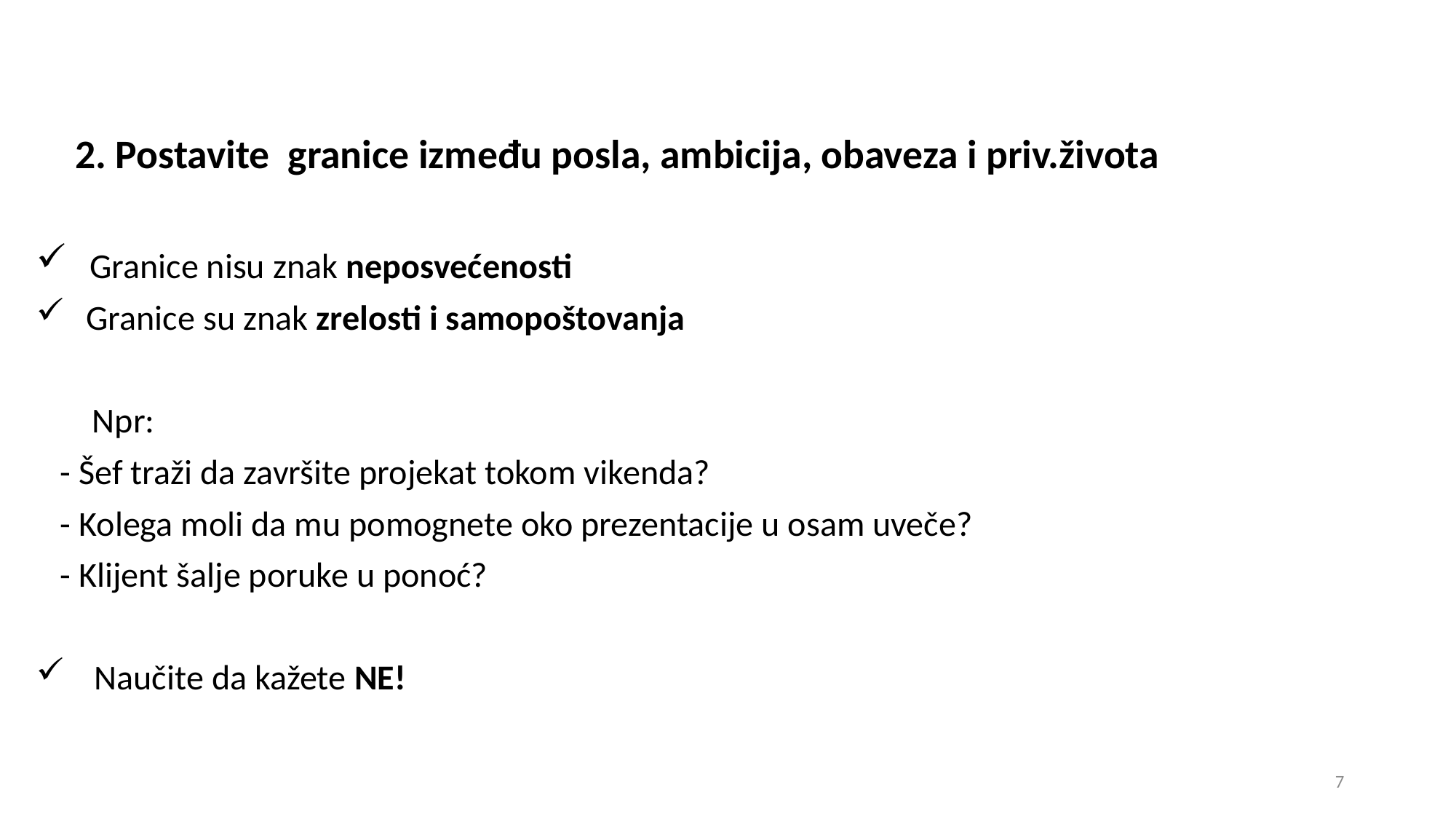

2. Postavite  granice između posla, ambicija, obaveza i priv.života

   Granice nisu znak neposvećenosti
   Granice su znak zrelosti i samopoštovanja

       Npr:
   - Šef traži da završite projekat tokom vikenda?
   - Kolega moli da mu pomognete oko prezentacije u osam uveče?
   - Klijent šalje poruke u ponoć?

    Naučite da kažete NE!
7